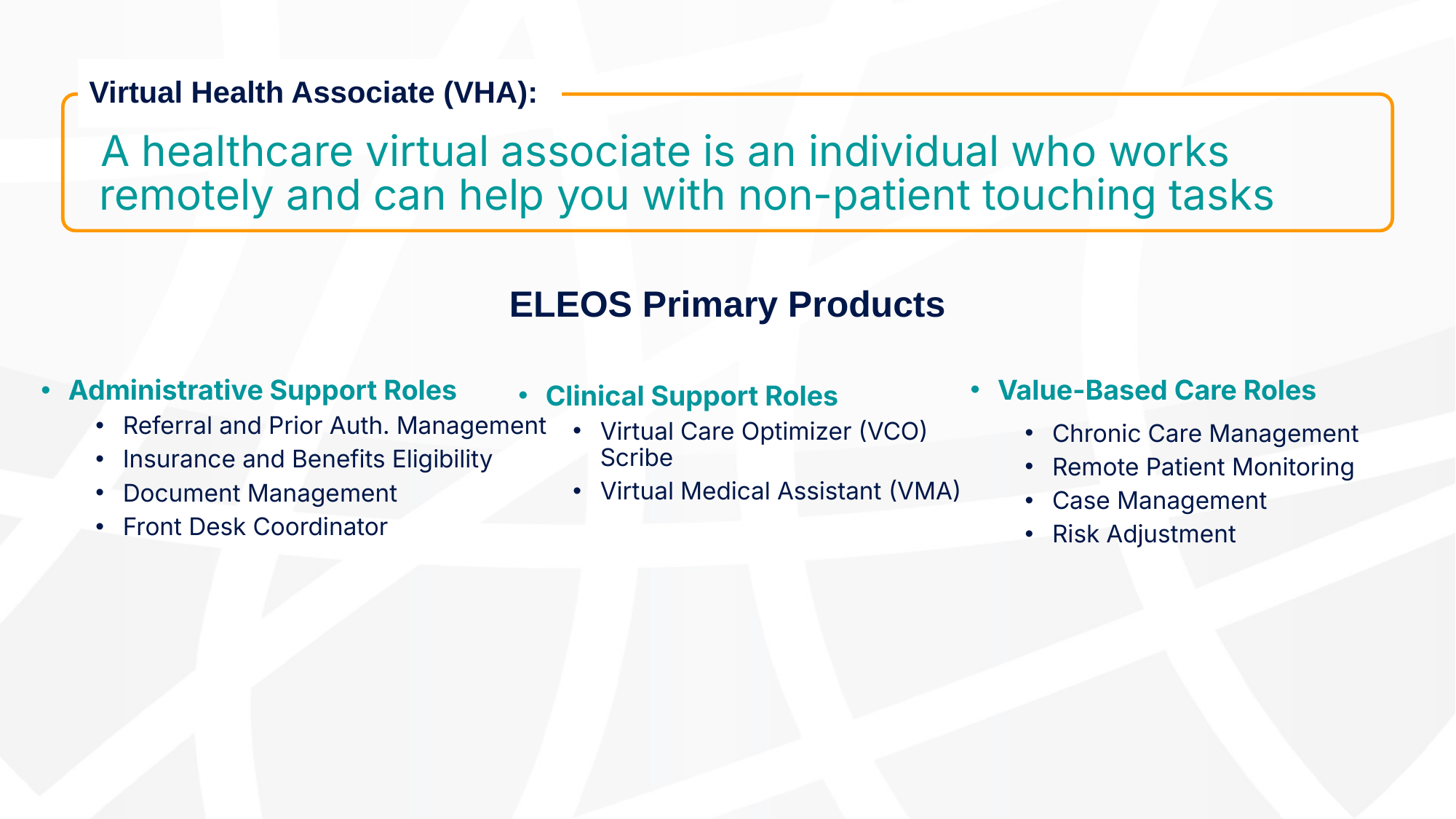

Virtual Health Associate (VHA):

A healthcare virtual associate is an individual who works remotely and can help you with non-patient touching tasks
# ELEOS Primary Products
Administrative Support Roles
Referral and Prior Auth. Management
Insurance and Benefits Eligibility
Document Management
Front Desk Coordinator
Value-Based Care Roles
Chronic Care Management
Remote Patient Monitoring
Case Management
Risk Adjustment
Clinical Support Roles
Virtual Care Optimizer (VCO) Scribe
Virtual Medical Assistant (VMA)